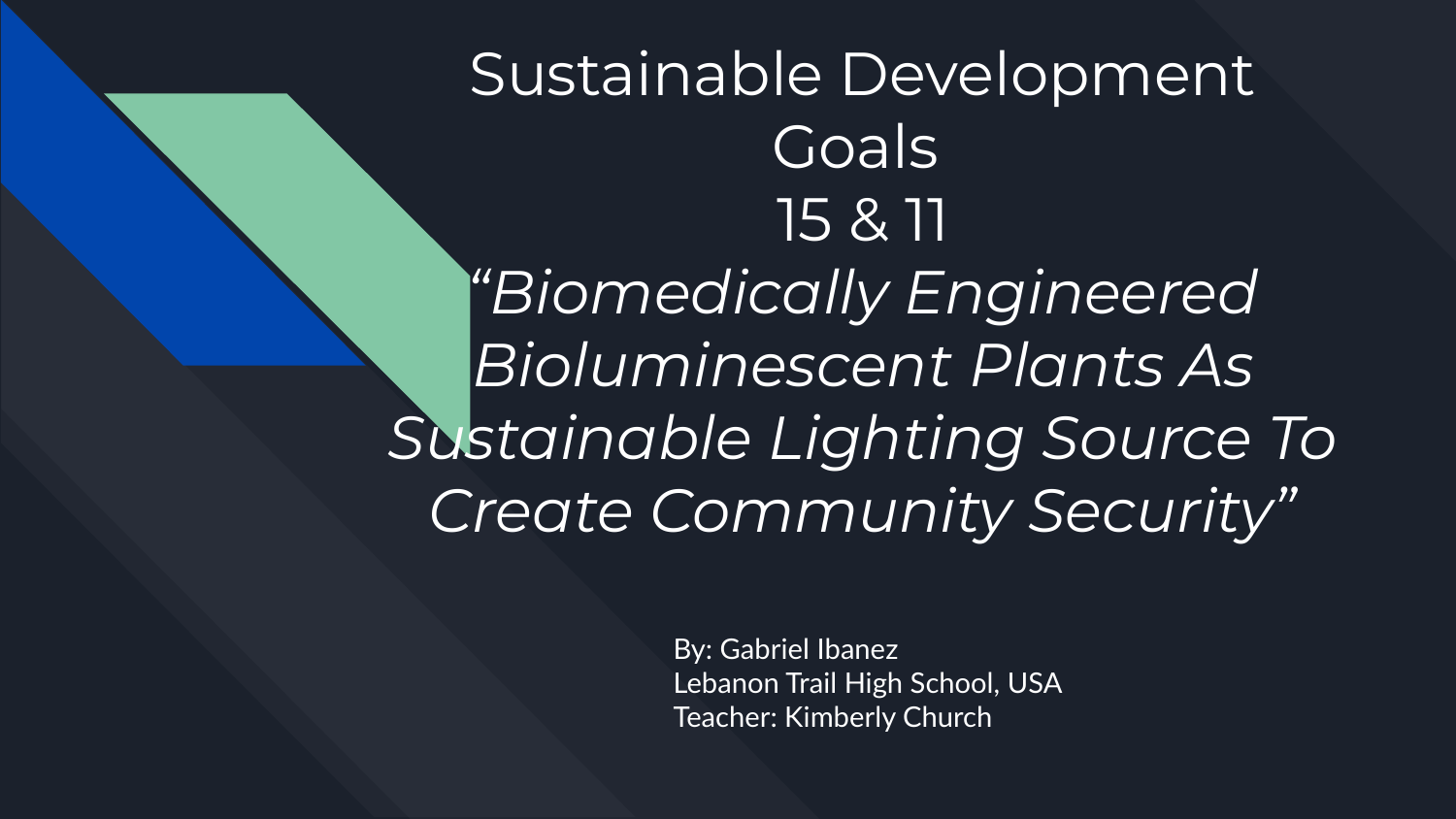

# Sustainable Development Goals
15 & 11
“Biomedically Engineered Bioluminescent Plants As Sustainable Lighting Source To Create Community Security”
By: Gabriel Ibanez
Lebanon Trail High School, USA
Teacher: Kimberly Church